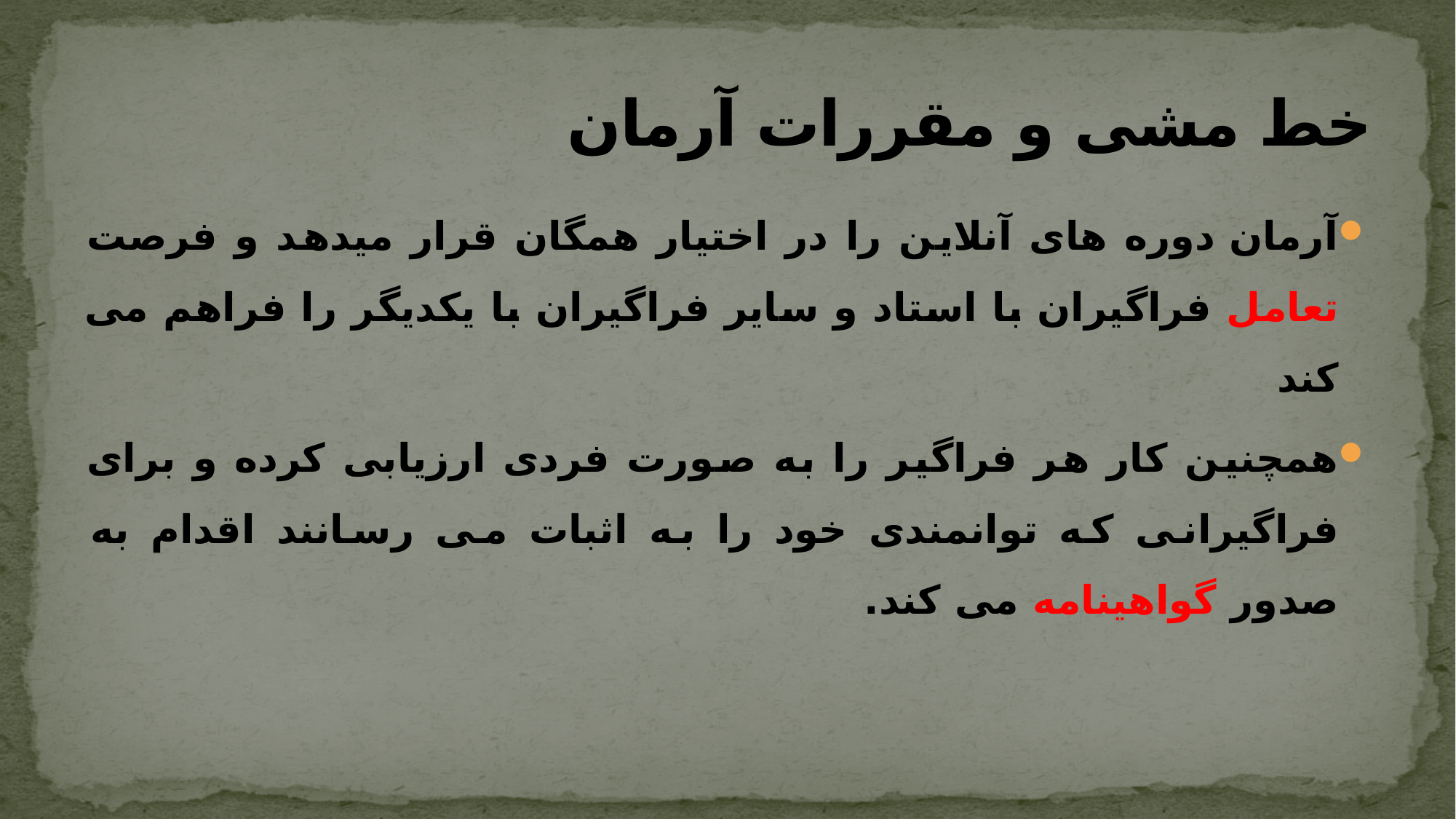

# خط مشی و مقررات آرمان
آرمان دوره های آنلاین را در اختیار همگان قرار میدهد و فرصت تعامل فراگیران با استاد و سایر فراگیران با یکدیگر را فراهم می کند
همچنین کار هر فراگیر را به صورت فردی ارزیابی کرده و برای فراگیرانی که توانمندی خود را به اثبات می رسانند اقدام به صدور گواهینامه می کند.